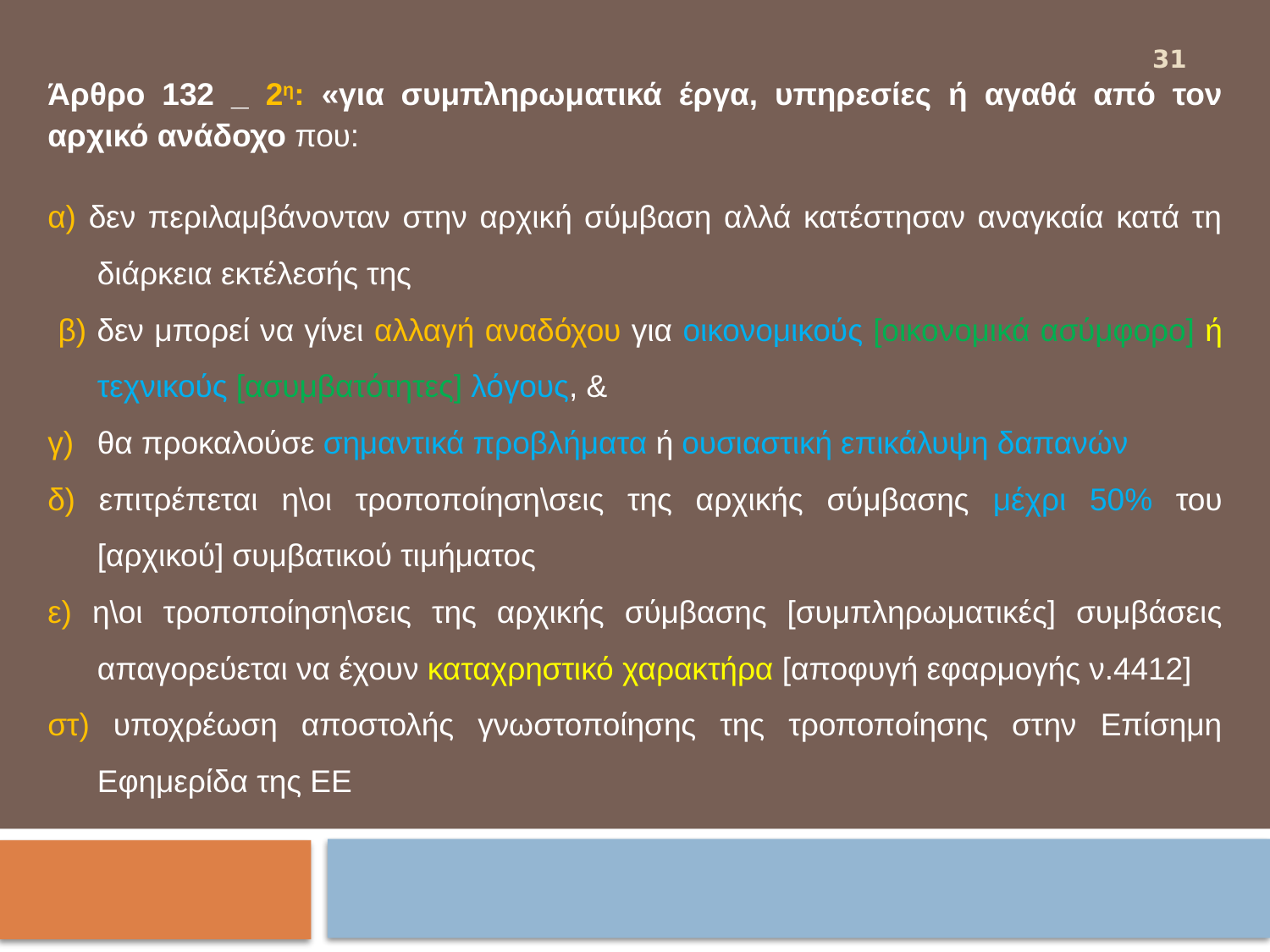

Άρθρο 132 _ 2η: «για συμπληρωματικά έργα, υπηρεσίες ή αγαθά από τον αρχικό ανάδοχο που:

α) δεν περιλαμβάνονταν στην αρχική σύμβαση αλλά κατέστησαν αναγκαία κατά τη διάρκεια εκτέλεσής της
 β) δεν μπορεί να γίνει αλλαγή αναδόχου για οικονομικούς [οικονομικά ασύμφορο] ή τεχνικούς [ασυμβατότητες] λόγους, &
γ) 	θα προκαλούσε σημαντικά προβλήματα ή ουσιαστική επικάλυψη δαπανών
δ) επιτρέπεται η\οι τροποποίηση\σεις της αρχικής σύμβασης μέχρι 50% του [αρχικού] συμβατικού τιμήματος
ε) η\οι τροποποίηση\σεις της αρχικής σύμβασης [συμπληρωματικές] συμβάσεις απαγορεύεται να έχουν καταχρηστικό χαρακτήρα [αποφυγή εφαρμογής ν.4412]
στ) υποχρέωση αποστολής γνωστοποίησης της τροποποίησης στην Επίσημη Εφημερίδα της ΕΕ

31
#